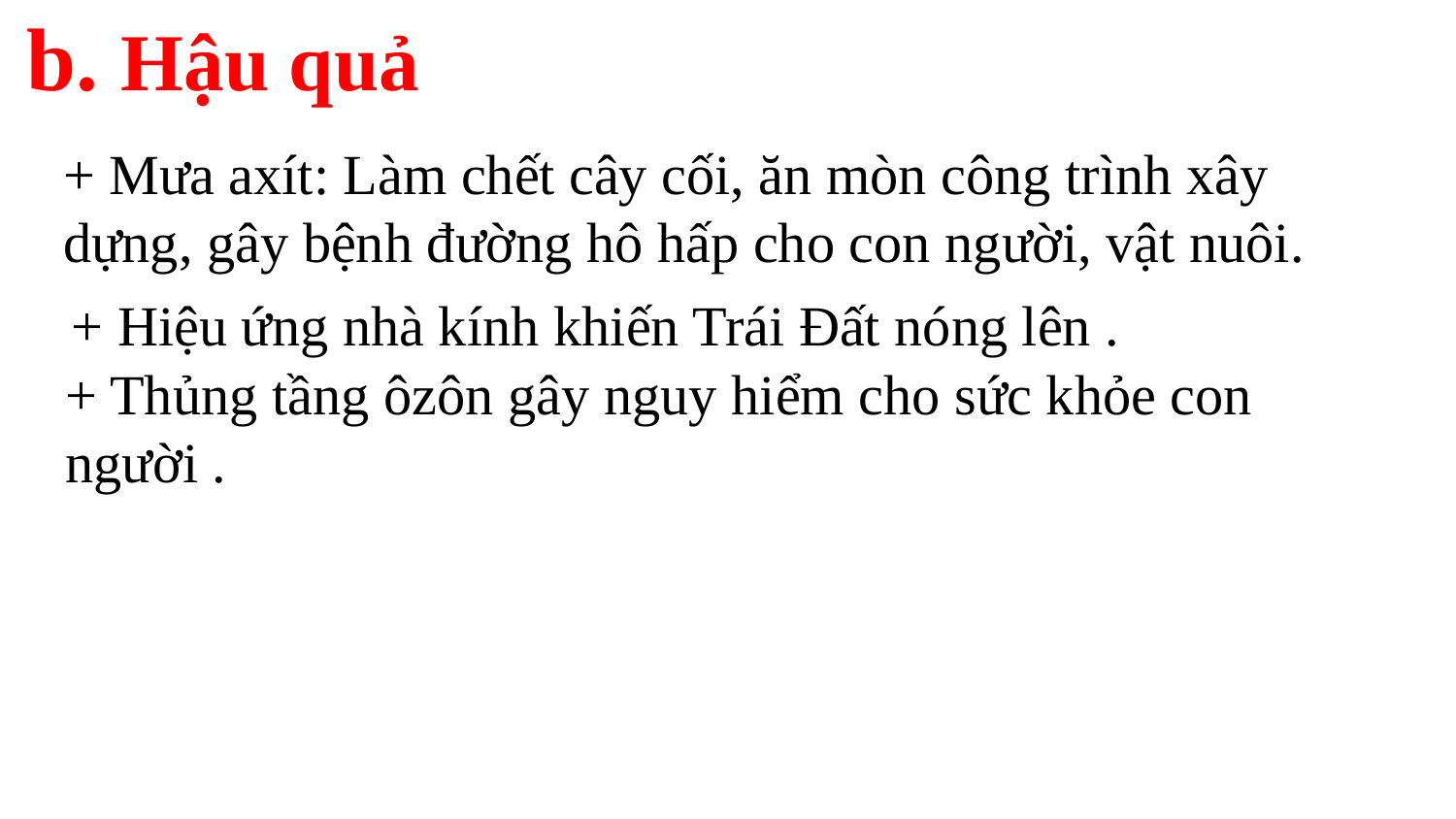

# b. Hậu quả
+ Mưa axít: Làm chết cây cối, ăn mòn công trình xây dựng, gây bệnh đường hô hấp cho con người, vật nuôi.
+ Hiệu ứng nhà kính khiến Trái Đất nóng lên .
+ Thủng tầng ôzôn gây nguy hiểm cho sức khỏe con người .